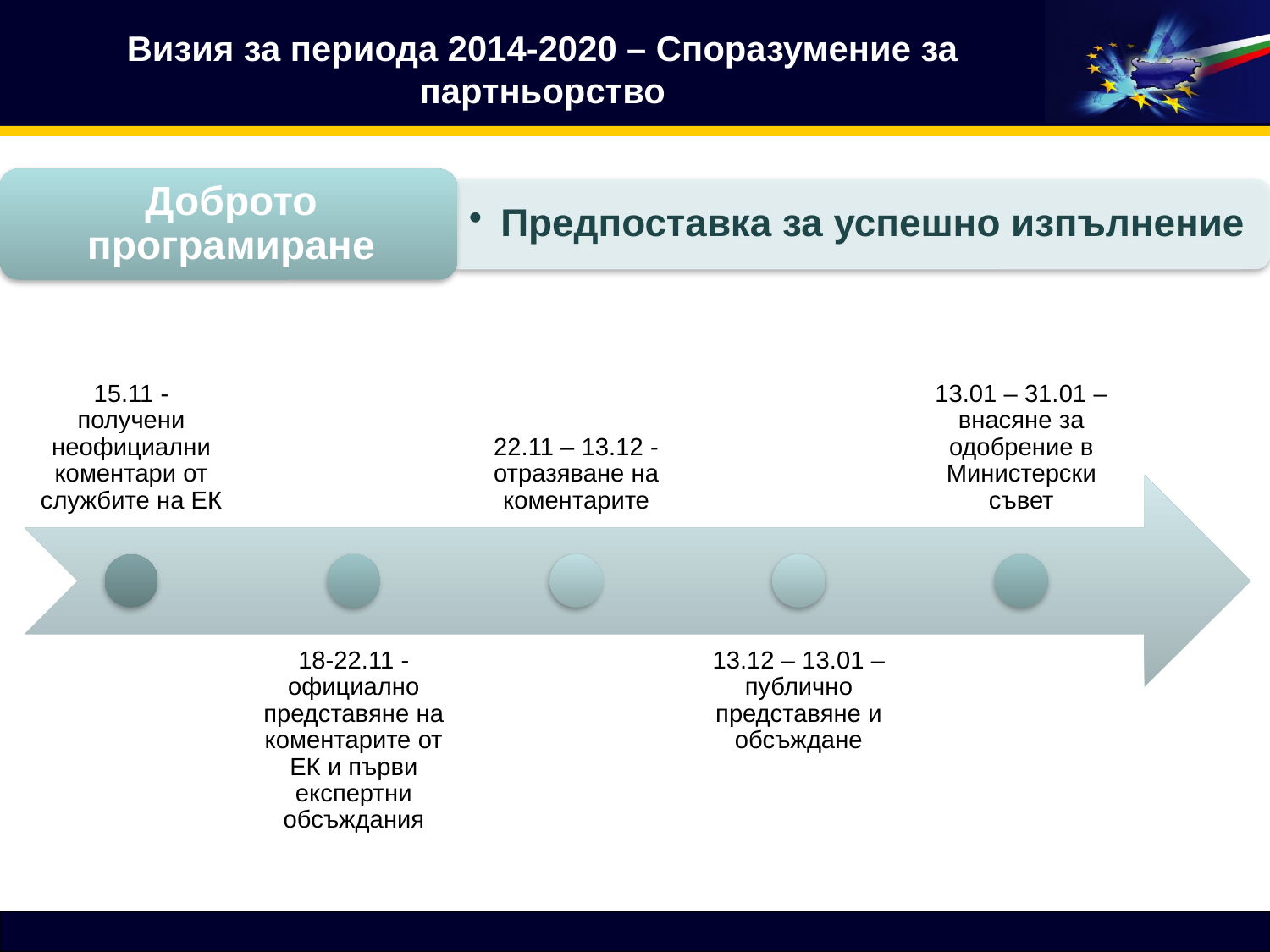

# Визия за периода 2014-2020 – Споразумение за партньорство
Предпоставка за успешно изпълнение
Доброто програмиране
15.11 - получени неофициални коментари от службите на ЕК
18-22.11 - официално представяне на коментарите от ЕК и първи експертни обсъждания
22.11 – 13.12 - отразяване на коментарите
13.12 – 13.01 – публично представяне и обсъждане
13.01 – 31.01 – внасяне за одобрение в Министерски съвет